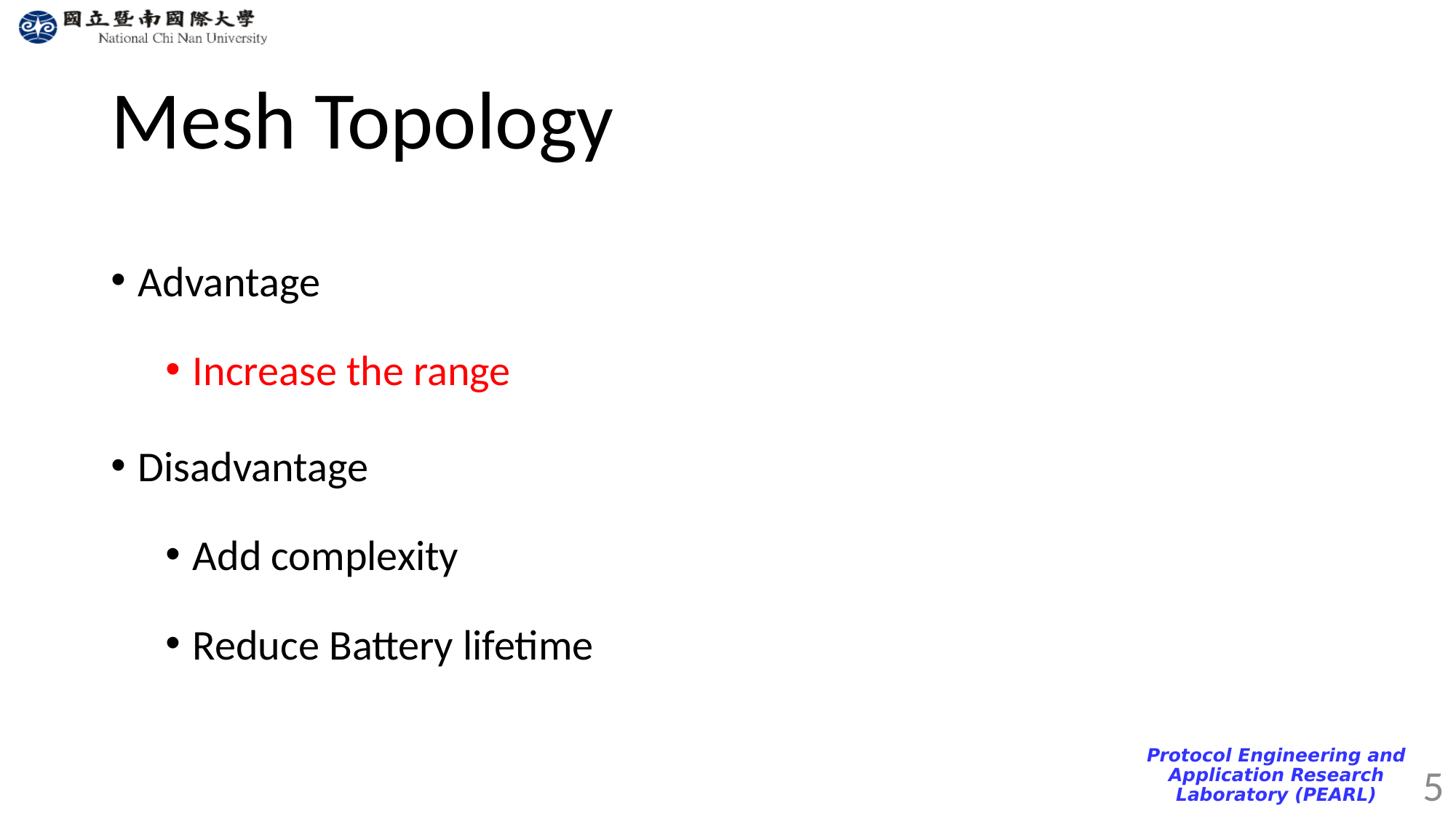

# Mesh Topology
Advantage
Increase the range
Disadvantage
Add complexity
Reduce Battery lifetime

5